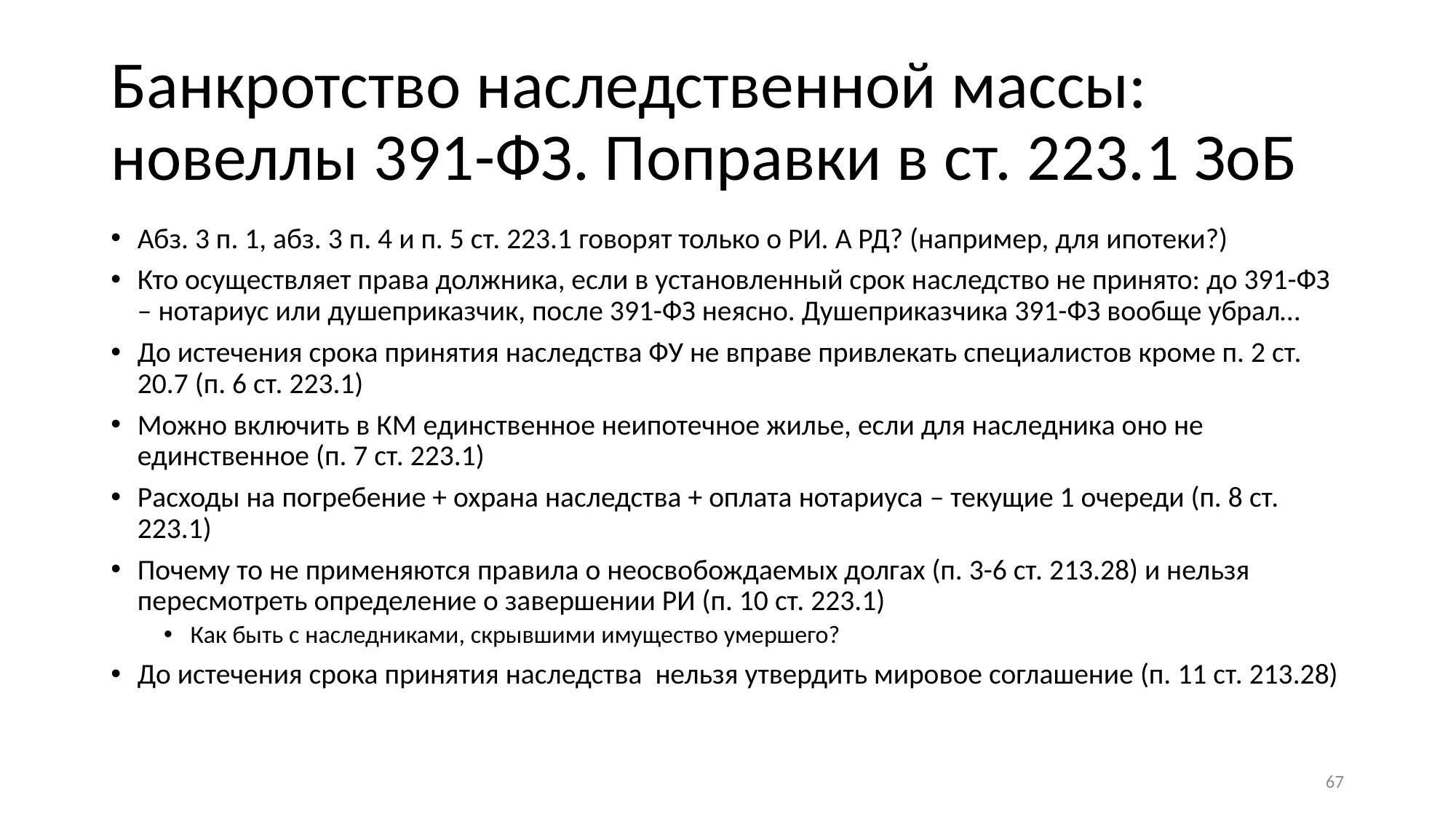

# Банкротство наследственной массы: новеллы 391-ФЗ. Поправки в ст. 223.1 ЗоБ
Абз. 3 п. 1, абз. 3 п. 4 и п. 5 ст. 223.1 говорят только о РИ. А РД? (например, для ипотеки?)
Кто осуществляет права должника, если в установленный срок наследство не принято: до 391-ФЗ – нотариус или душеприказчик, после 391-ФЗ неясно. Душеприказчика 391-ФЗ вообще убрал…
До истечения срока принятия наследства ФУ не вправе привлекать специалистов кроме п. 2 ст. 20.7 (п. 6 ст. 223.1)
Можно включить в КМ единственное неипотечное жилье, если для наследника оно не единственное (п. 7 ст. 223.1)
Расходы на погребение + охрана наследства + оплата нотариуса – текущие 1 очереди (п. 8 ст. 223.1)
Почему то не применяются правила о неосвобождаемых долгах (п. 3-6 ст. 213.28) и нельзя пересмотреть определение о завершении РИ (п. 10 ст. 223.1)
Как быть с наследниками, скрывшими имущество умершего?
До истечения срока принятия наследства  нельзя утвердить мировое соглашение (п. 11 ст. 213.28)
67